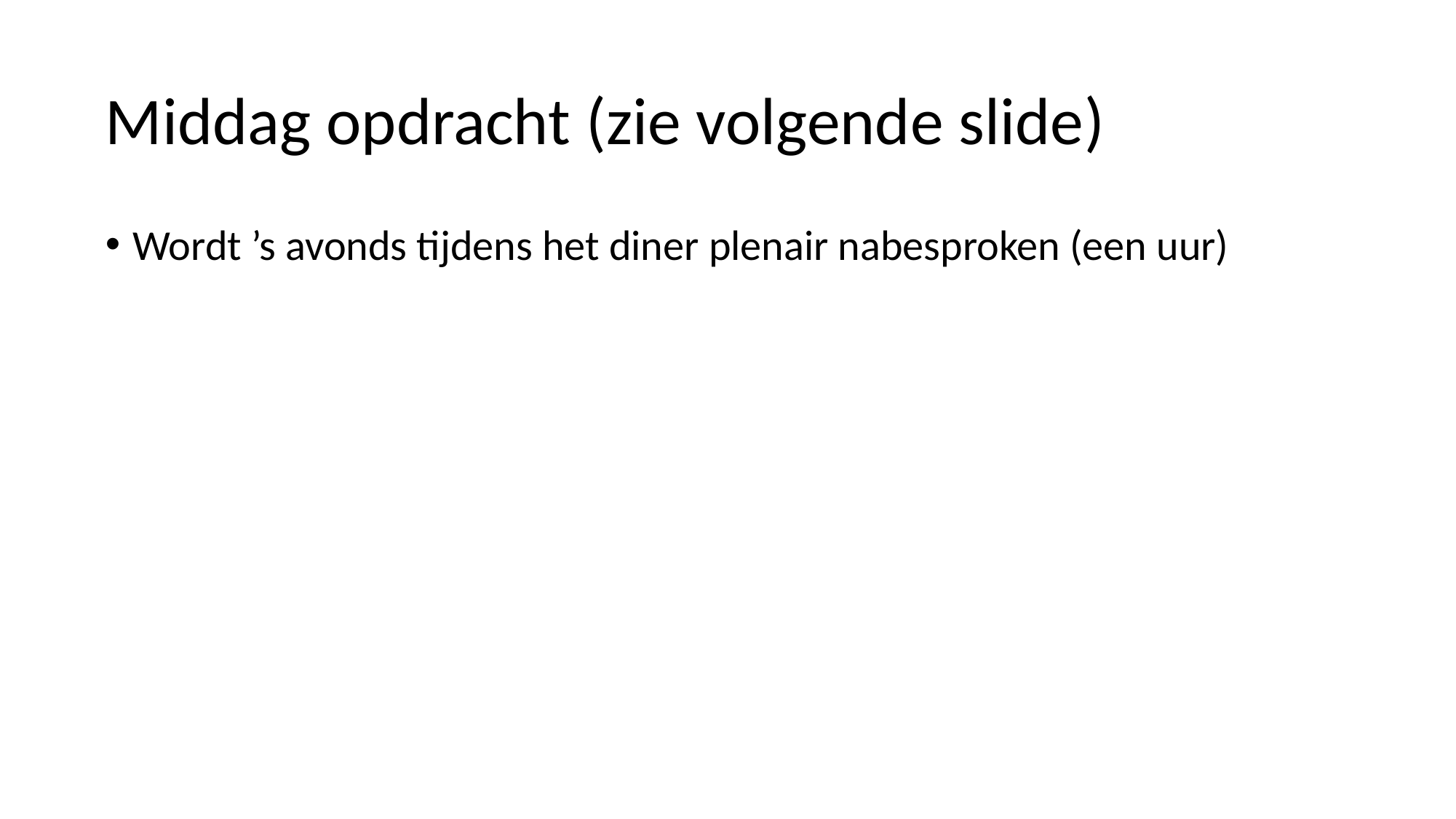

# Middag opdracht (zie volgende slide)
Wordt ’s avonds tijdens het diner plenair nabesproken (een uur)